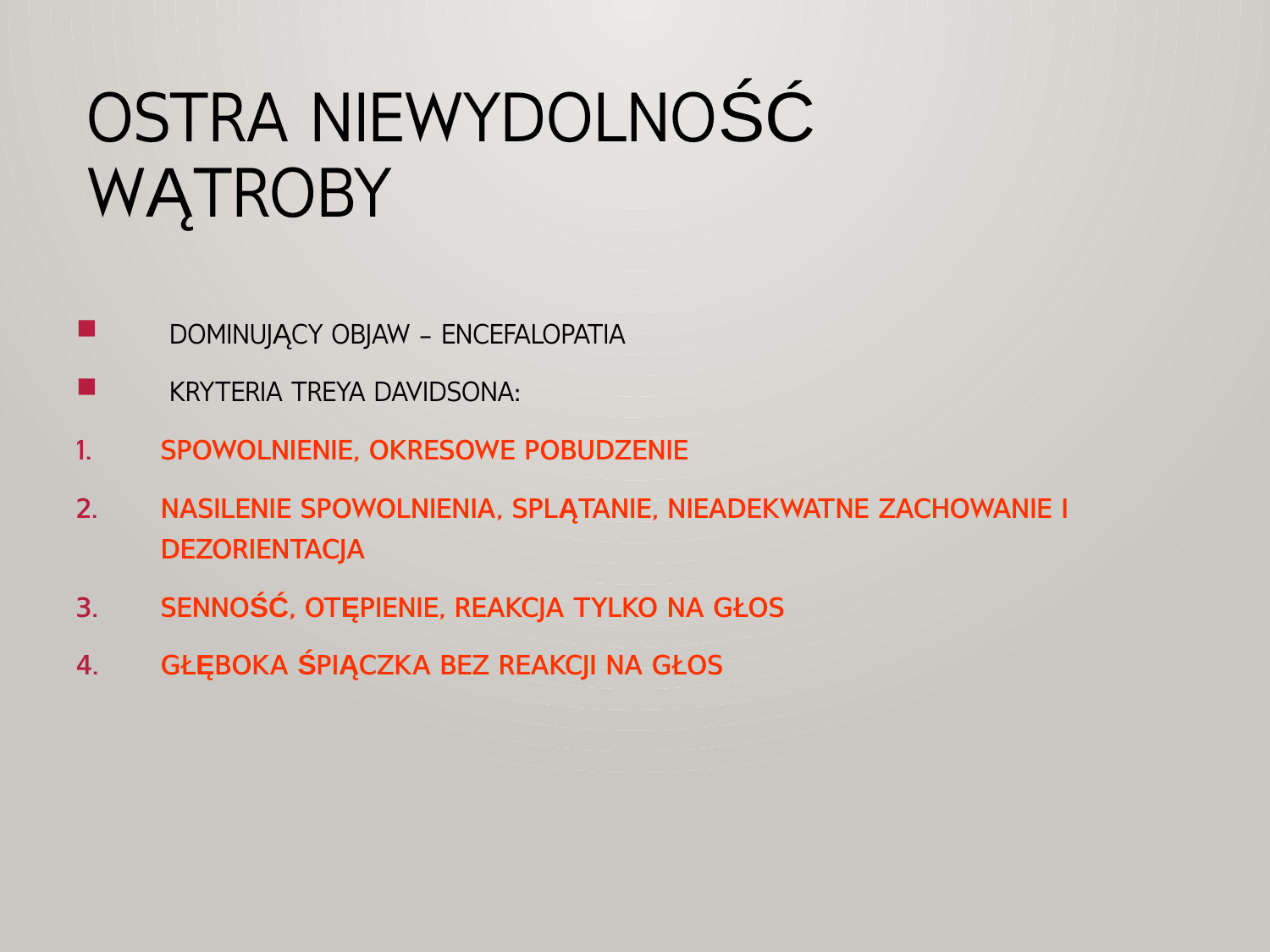

# OSTRA NIEWYDOLNOŚĆ WĄTROBY
 dominujący objaw – encefalopatia
 kryteria Treya Davidsona:
Spowolnienie, okresowe pobudzenie
Nasilenie spowolnienia, splątanie, nieadekwatne zachowanie i dezorientacja
Senność, otępienie, reakcja tylko na głos
Głęboka śpiączka bez reakcji na głos